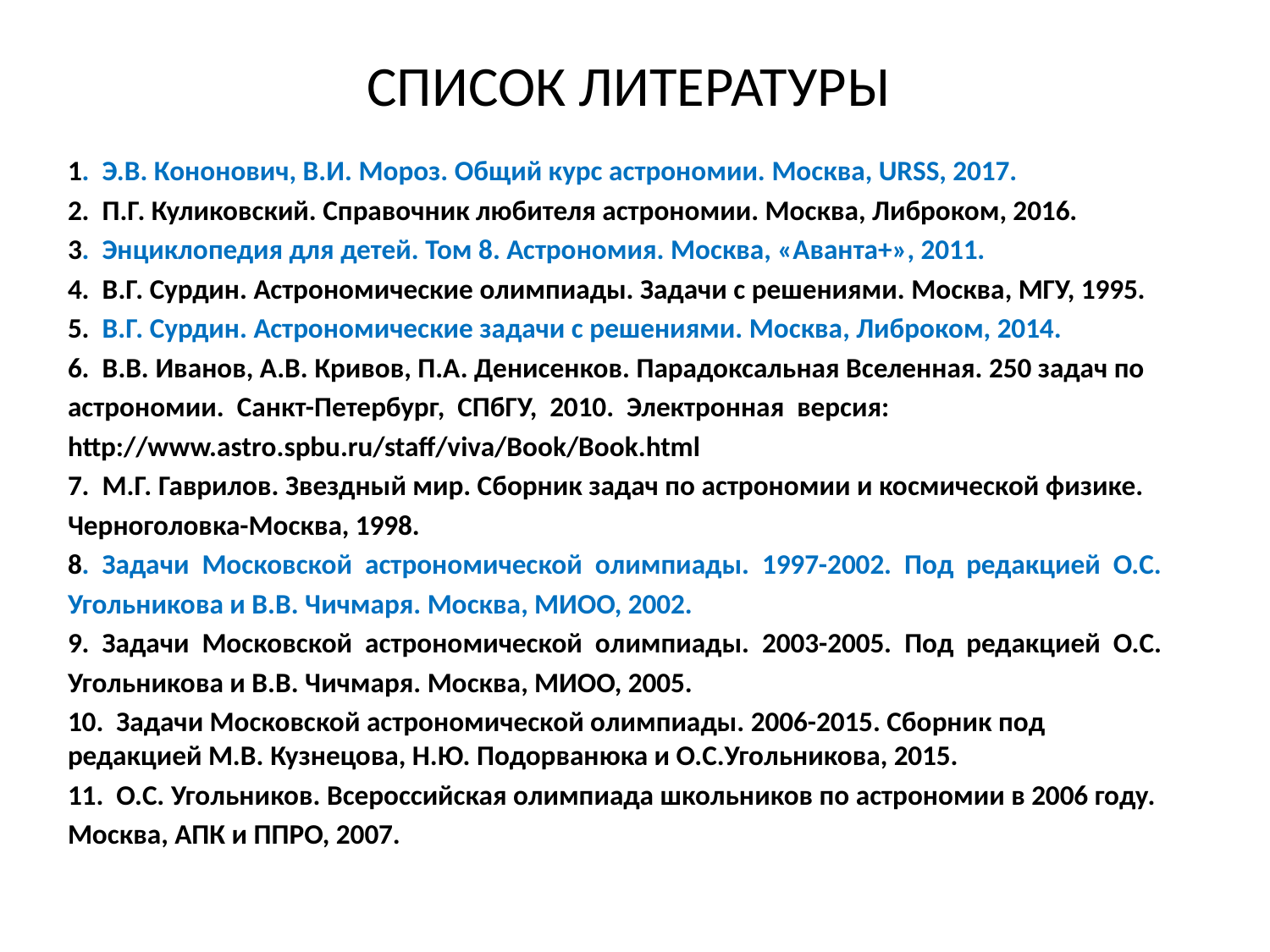

# СПИСОК ЛИТЕРАТУРЫ
1.  Э.В. Кононович, В.И. Мороз. Общий курс астрономии. Москва, URSS, 2017.
2.  П.Г. Куликовский. Справочник любителя астрономии. Москва, Либроком, 2016.
3.  Энциклопедия для детей. Том 8. Астрономия. Москва, «Аванта+», 2011.
4.  В.Г. Сурдин. Астрономические олимпиады. Задачи с решениями. Москва, МГУ, 1995.
5.  В.Г. Сурдин. Астрономические задачи с решениями. Москва, Либроком, 2014.
6.  В.В. Иванов, А.В. Кривов, П.А. Денисенков. Парадоксальная Вселенная. 250 задач по
астрономии.  Санкт-Петербург,  СПбГУ,  2010.  Электронная  версия:
http://www.astro.spbu.ru/staff/viva/Book/Book.html
7.  М.Г. Гаврилов. Звездный мир. Сборник задач по астрономии и космической физике.
Черноголовка-Москва, 1998.
8.  Задачи  Московской  астрономической  олимпиады.  1997-2002.  Под  редакцией  О.С.
Угольникова и В.В. Чичмаря. Москва, МИОО, 2002.
9.  Задачи  Московской  астрономической  олимпиады.  2003-2005.  Под  редакцией  О.С.
Угольникова и В.В. Чичмаря. Москва, МИОО, 2005.
10.  Задачи Московской астрономической олимпиады. 2006-2015. Сборник под редакцией М.В. Кузнецова, Н.Ю. Подорванюка и О.С.Угольникова, 2015.
11.  О.С. Угольников. Всероссийская олимпиада школьников по астрономии в 2006 году.
Москва, АПК и ППРО, 2007.